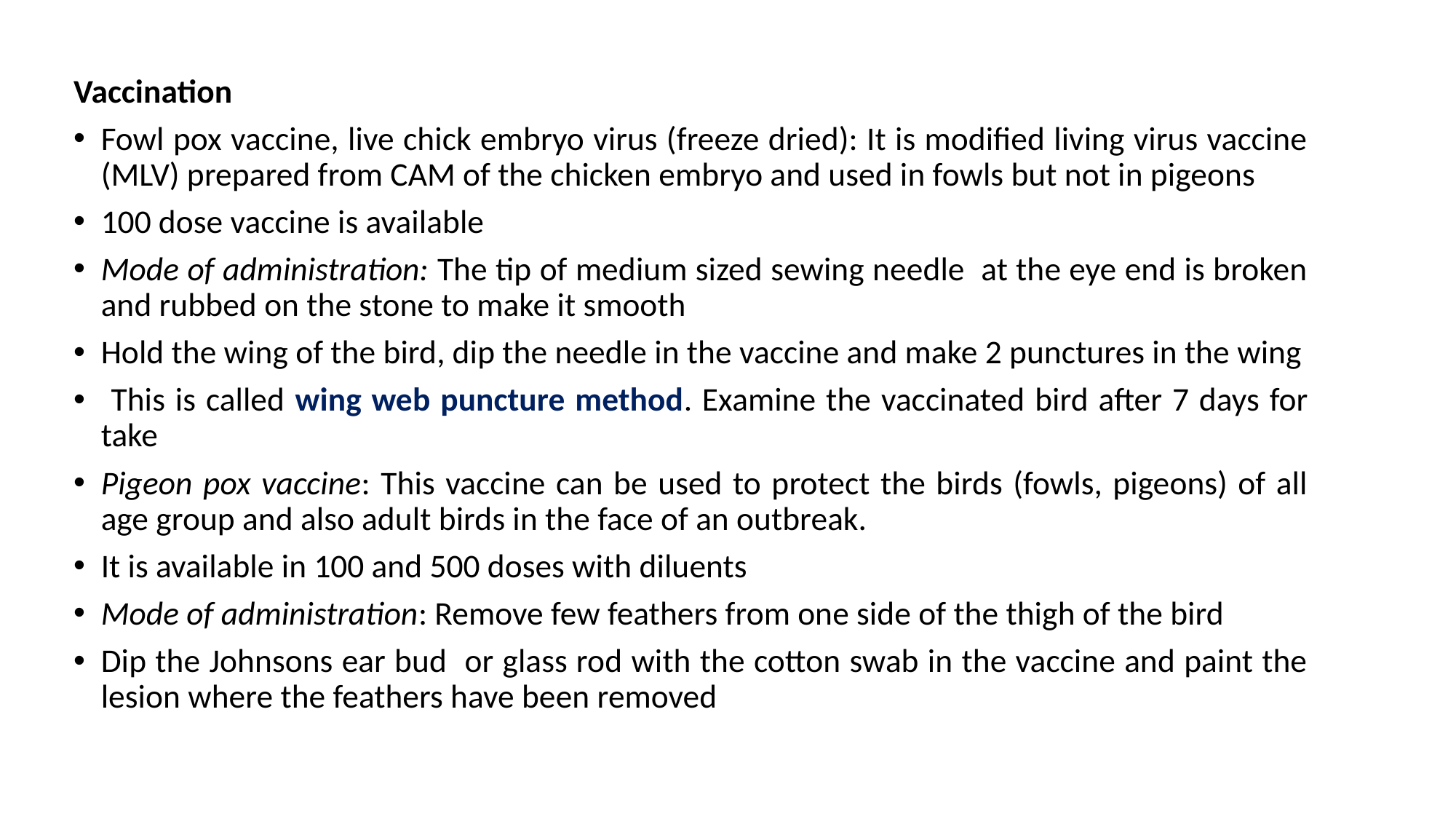

Vaccination
Fowl pox vaccine, live chick embryo virus (freeze dried): It is modified living virus vaccine (MLV) prepared from CAM of the chicken embryo and used in fowls but not in pigeons
100 dose vaccine is available
Mode of administration: The tip of medium sized sewing needle  at the eye end is broken and rubbed on the stone to make it smooth
Hold the wing of the bird, dip the needle in the vaccine and make 2 punctures in the wing
 This is called wing web puncture method. Examine the vaccinated bird after 7 days for take
Pigeon pox vaccine: This vaccine can be used to protect the birds (fowls, pigeons) of all age group and also adult birds in the face of an outbreak.
It is available in 100 and 500 doses with diluents
Mode of administration: Remove few feathers from one side of the thigh of the bird
Dip the Johnsons ear bud  or glass rod with the cotton swab in the vaccine and paint the lesion where the feathers have been removed